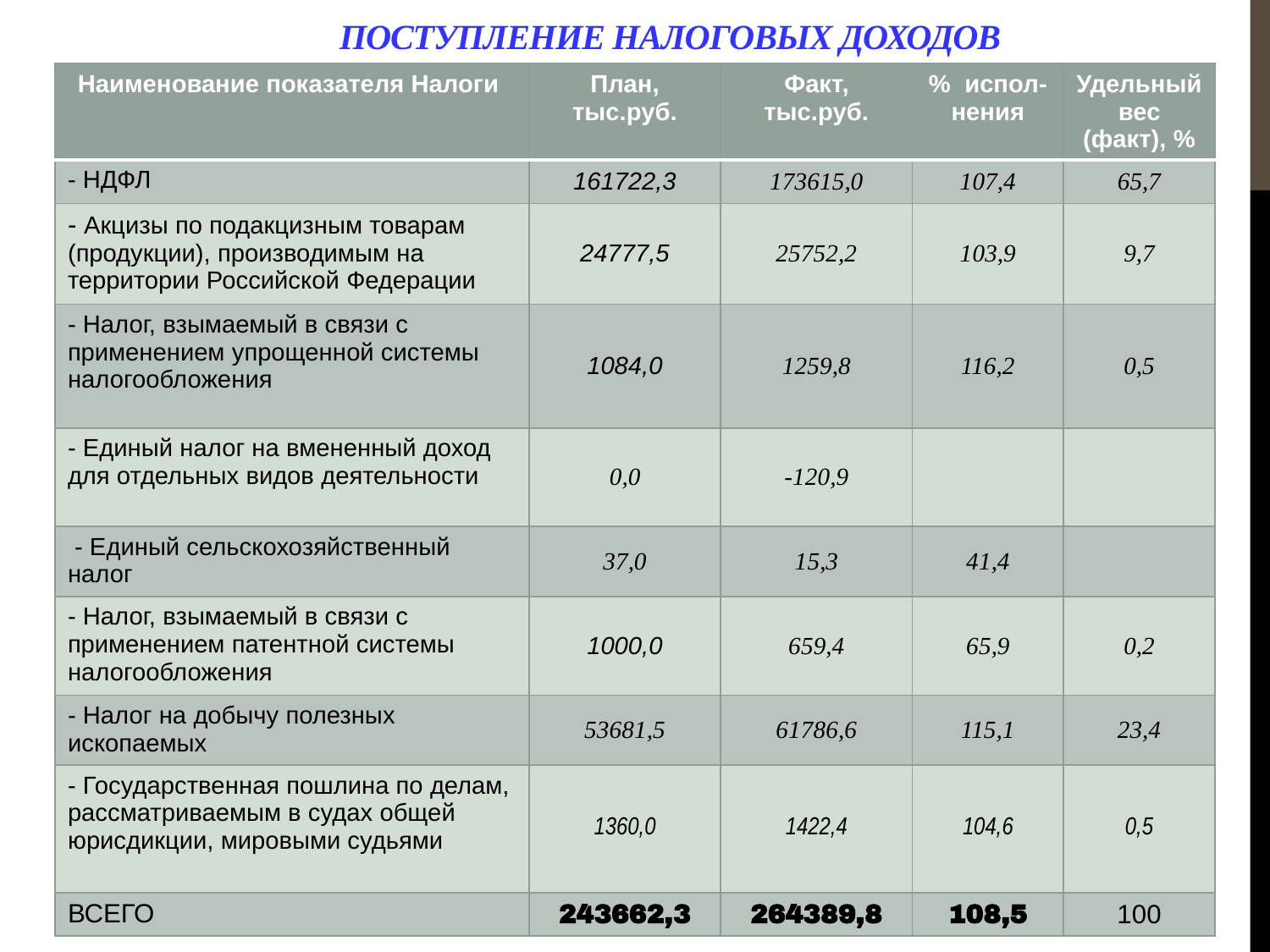

# Поступление налоговых доходов
| Наименование показателя Налоги | План, тыс.руб. | Факт, тыс.руб. | % испол-нения | Удельный вес (факт), % |
| --- | --- | --- | --- | --- |
| - НДФЛ | 161722,3 | 173615,0 | 107,4 | 65,7 |
| - Акцизы по подакцизным товарам (продукции), производимым на территории Российской Федерации | 24777,5 | 25752,2 | 103,9 | 9,7 |
| - Налог, взымаемый в связи с применением упрощенной системы налогообложения | 1084,0 | 1259,8 | 116,2 | 0,5 |
| - Единый налог на вмененный доход для отдельных видов деятельности | 0,0 | -120,9 |  |  |
| - Единый сельскохозяйственный налог | 37,0 | 15,3 | 41,4 |  |
| - Налог, взымаемый в связи с применением патентной системы налогообложения | 1000,0 | 659,4 | 65,9 | 0,2 |
| - Налог на добычу полезных ископаемых | 53681,5 | 61786,6 | 115,1 | 23,4 |
| - Государственная пошлина по делам, рассматриваемым в судах общей юрисдикции, мировыми судьями | 1360,0 | 1422,4 | 104,6 | 0,5 |
| ВСЕГО | 243662,3 | 264389,8 | 108,5 | 100 |